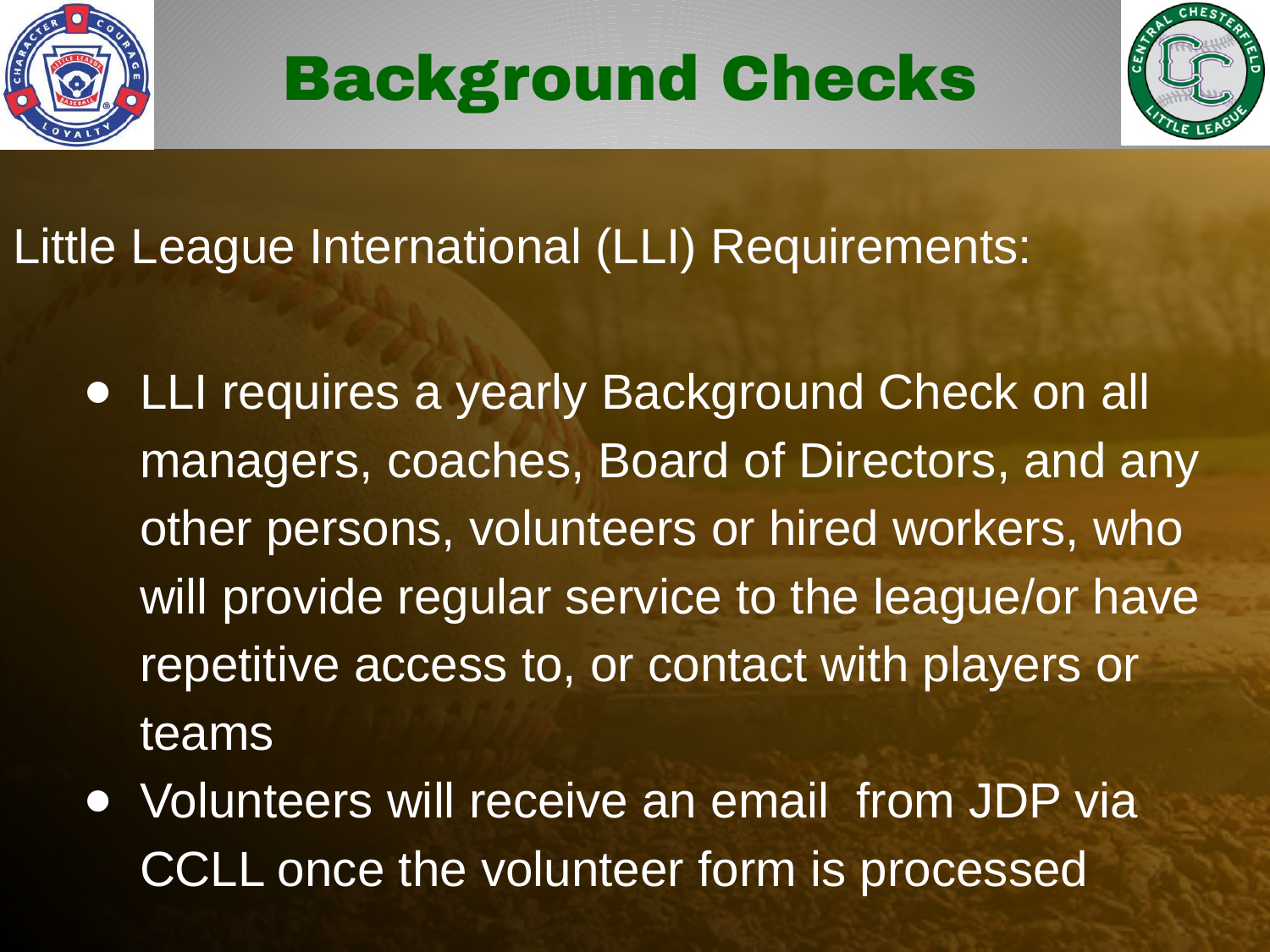

# Background Checks
Little League International (LLI) Requirements:

LLI requires a yearly Background Check on all managers, coaches, Board of Directors, and any other persons, volunteers or hired workers, who will provide regular service to the league/or have repetitive access to, or contact with players or teams
Volunteers will receive an email  from JDP via CCLL once the volunteer form is processed